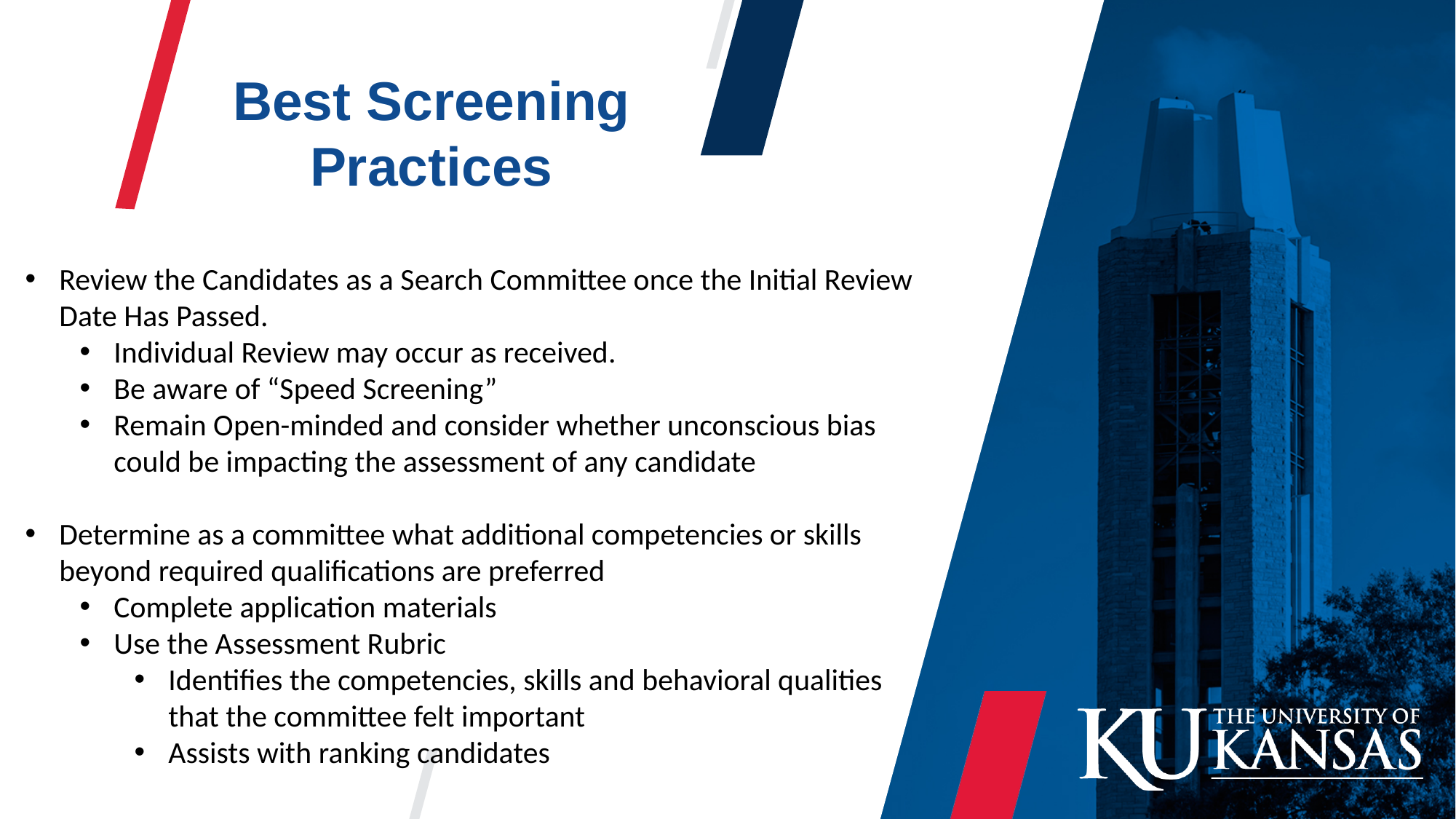

Best Screening Practices
Review the Candidates as a Search Committee once the Initial Review Date Has Passed.
Individual Review may occur as received.
Be aware of “Speed Screening”
Remain Open-minded and consider whether unconscious bias could be impacting the assessment of any candidate

Determine as a committee what additional competencies or skills beyond required qualifications are preferred
Complete application materials
Use the Assessment Rubric
Identifies the competencies, skills and behavioral qualities that the committee felt important
Assists with ranking candidates